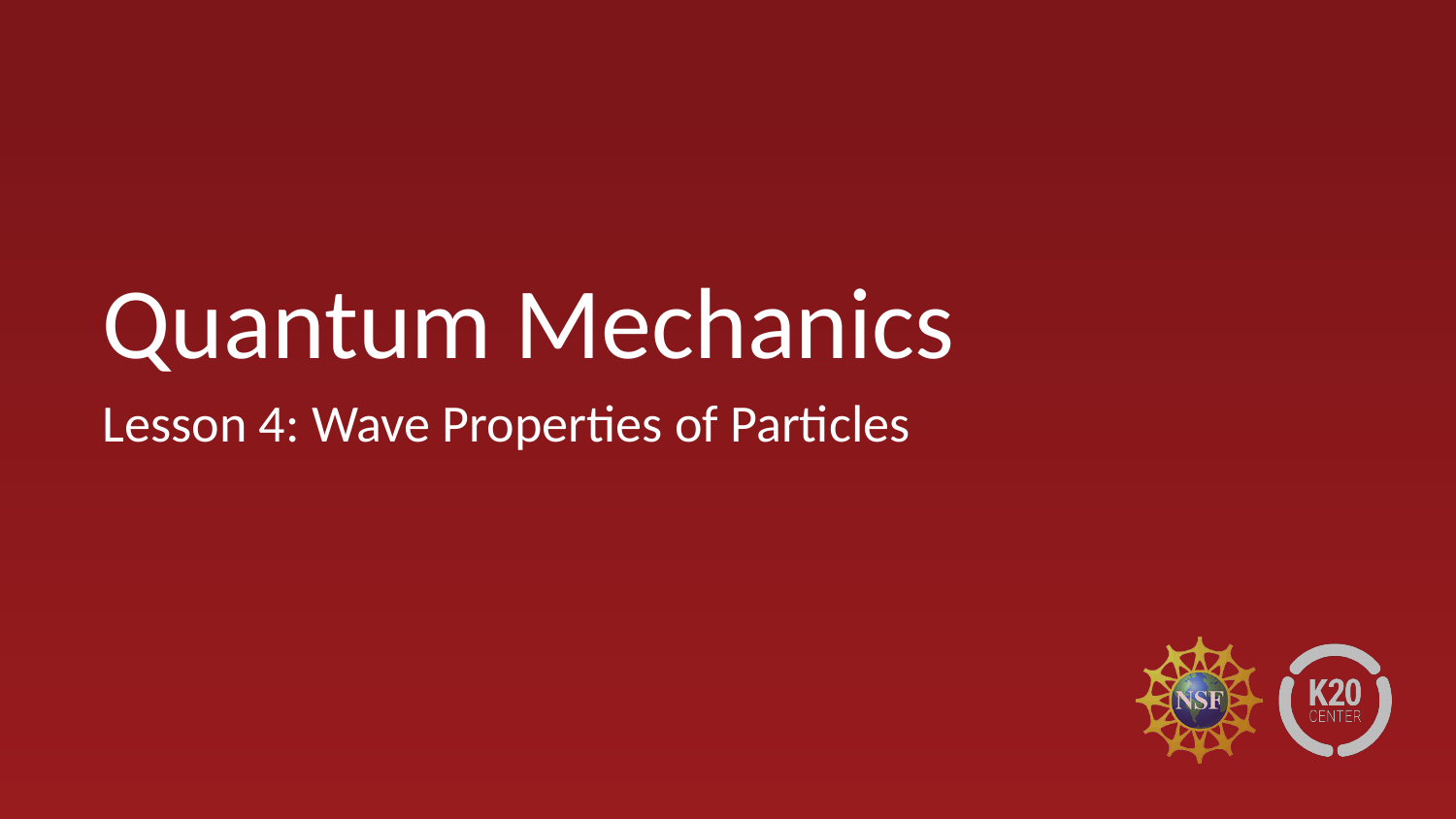

# Quantum Mechanics
Lesson 4: Wave Properties of Particles